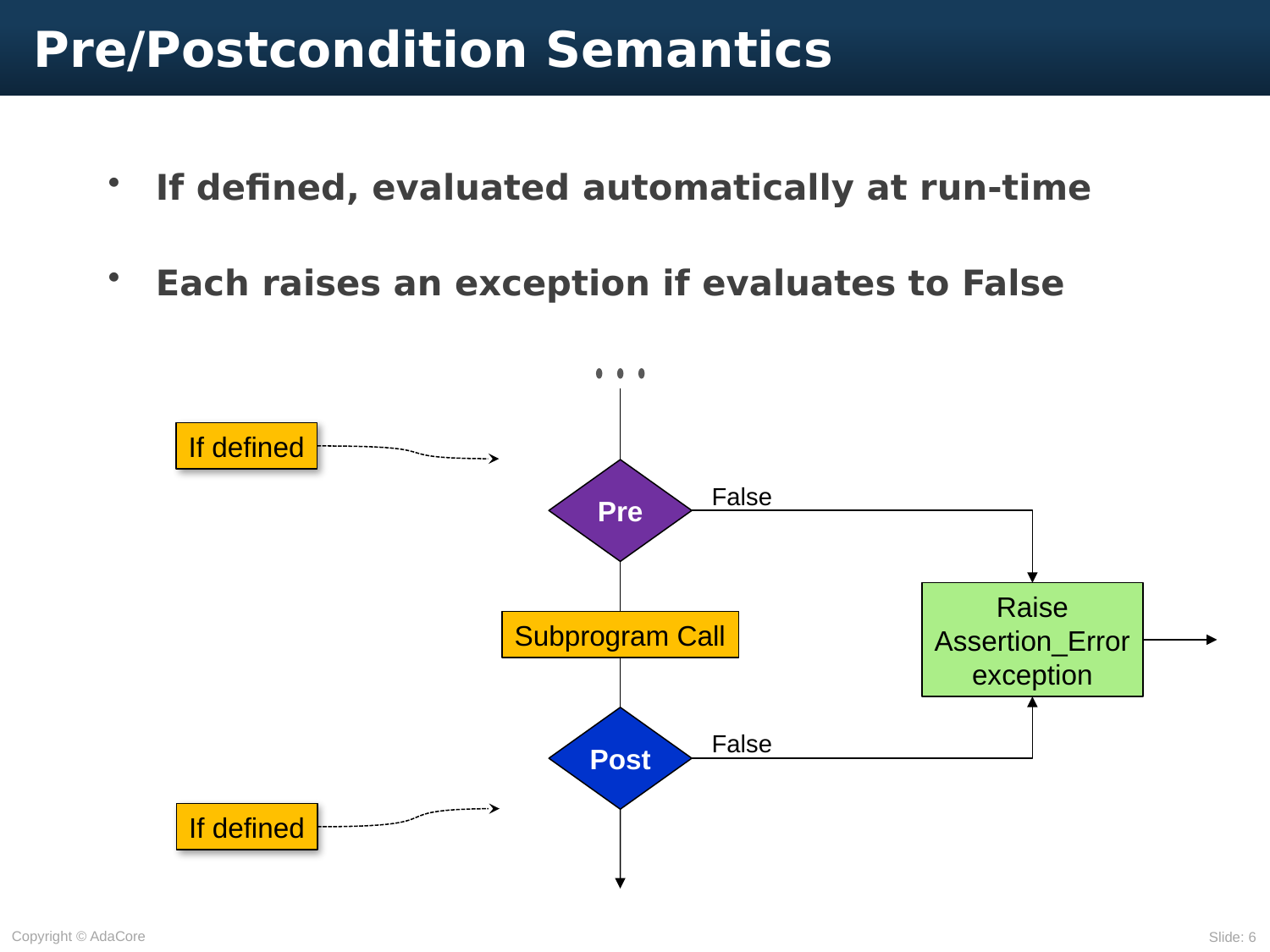

# Pre/Postcondition Semantics
If defined, evaluated automatically at run-time
Each raises an exception if evaluates to False

If defined

Pre
False
Raise
Assertion_Error
exception
Subprogram Call
Post
False

If defined